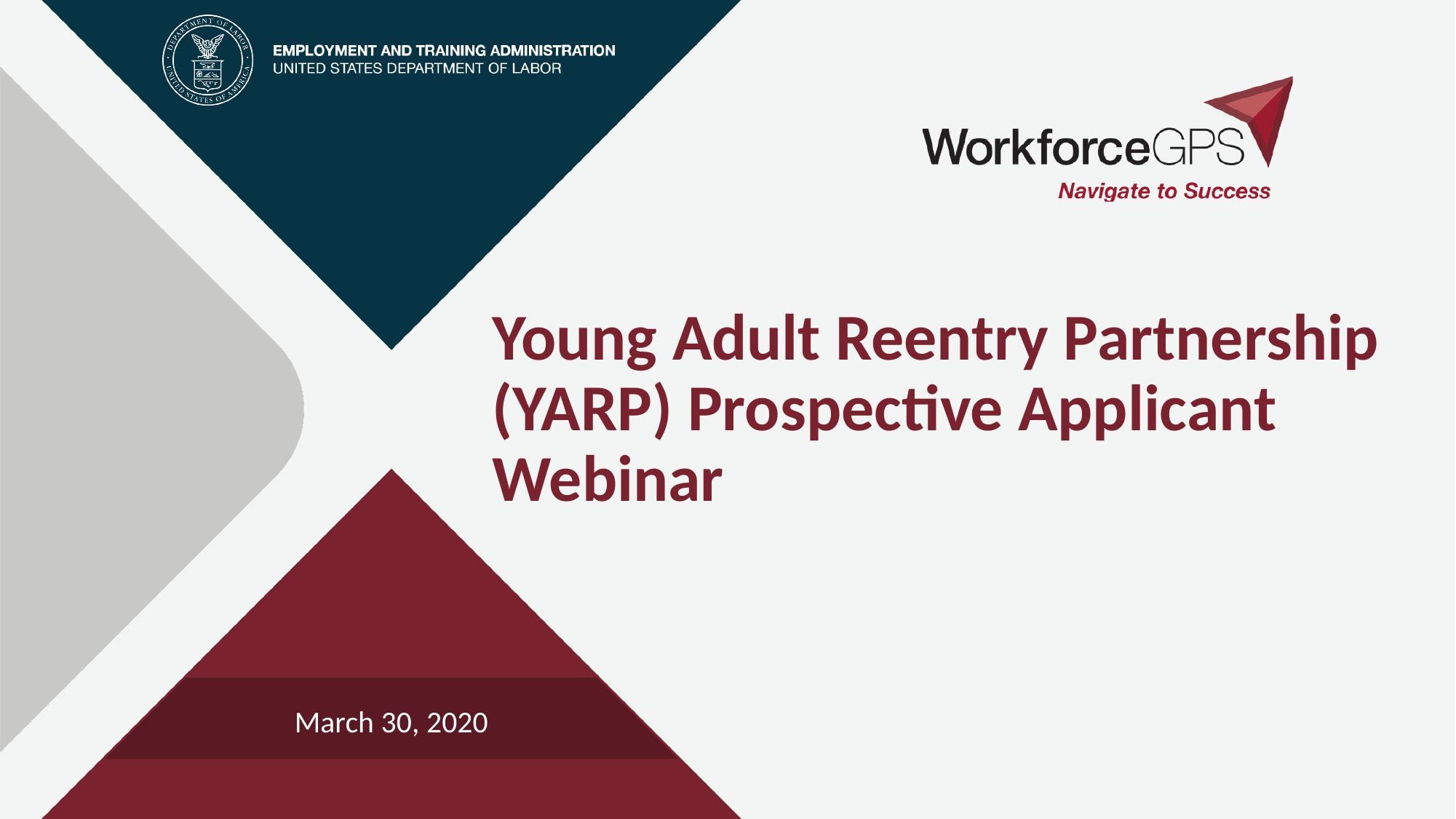

# Young Adult Reentry Partnership (YARP) Prospective Applicant Webinar
March 30, 2020